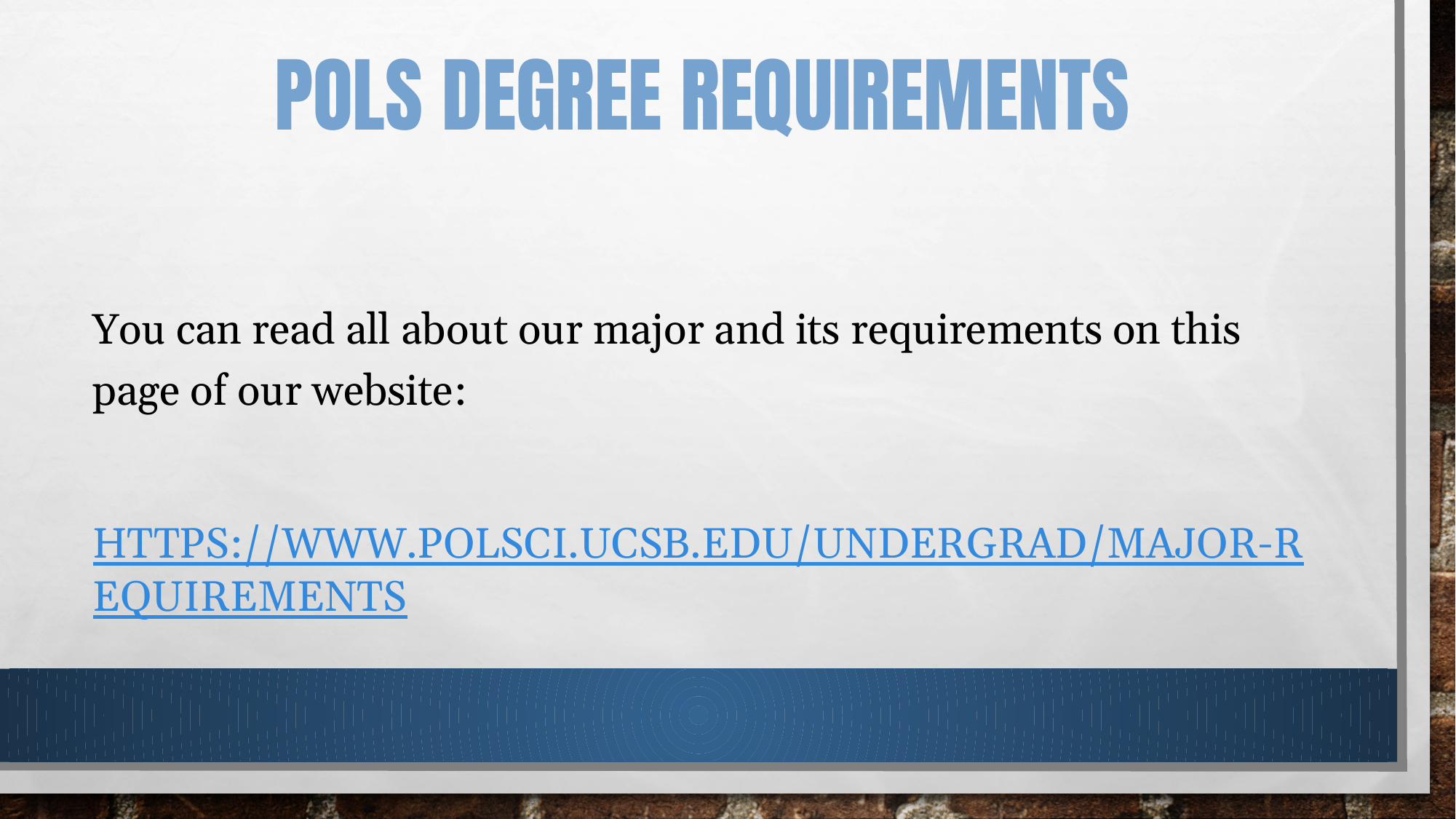

# POLS degree requirements
You can read all about our major and its requirements on this page of our website:

https://www.polsci.ucsb.edu/undergrad/major-requirements